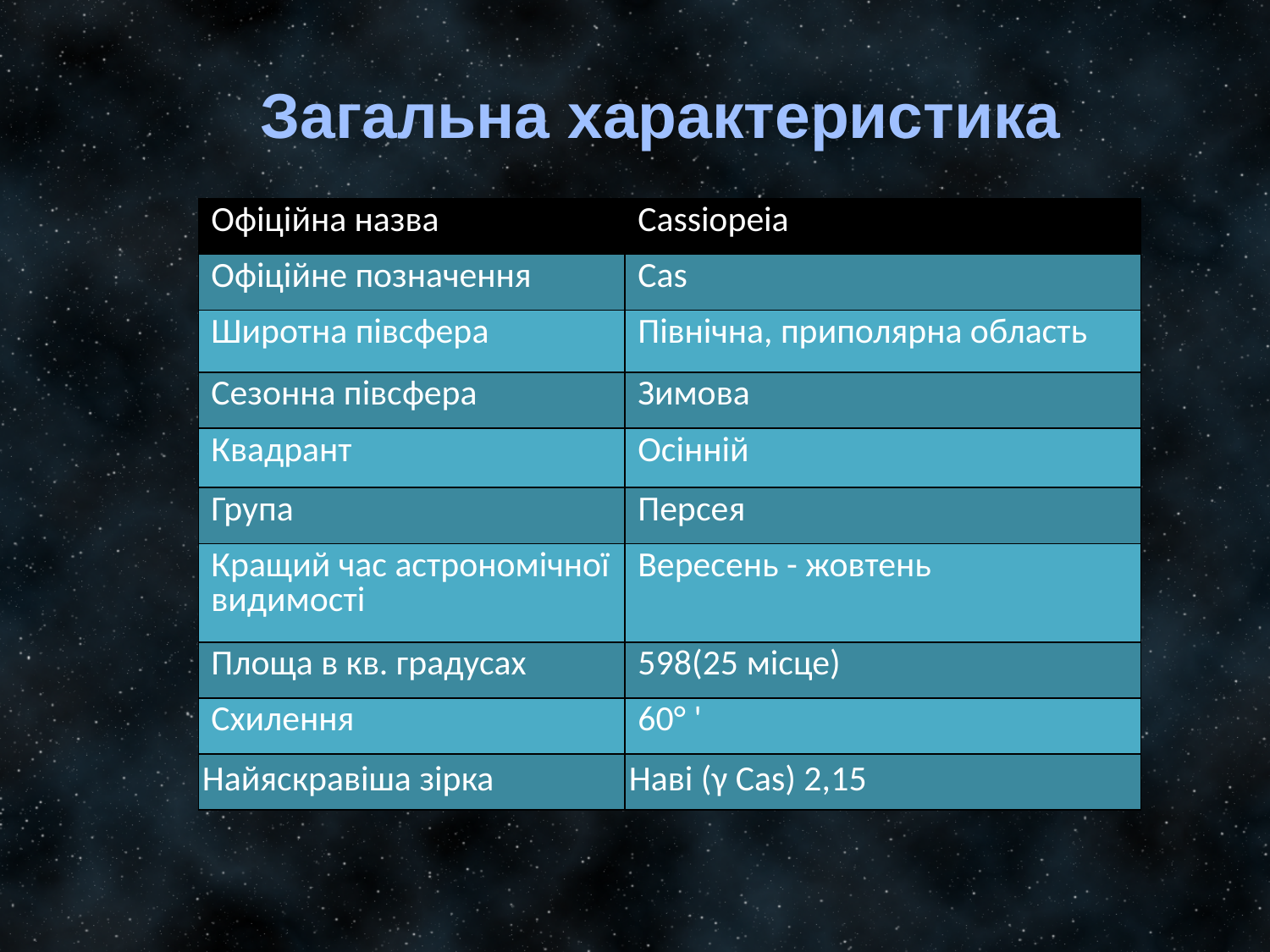

# Загальна характеристика
| Офіційна назва | Cassiopeia |
| --- | --- |
| Офіційне позначення | Cas |
| Широтна півсфера | Північна, приполярна область |
| Сезонна півсфера | Зимова |
| Квадрант | Осінній |
| Група | Персея |
| Кращий час астрономічної видимості | Вересень - жовтень |
| Площа в кв. градусах | 598(25 місце) |
| Схилення | 60° ' |
| Найяскравіша зірка | Наві (γ Cas) 2,15 |